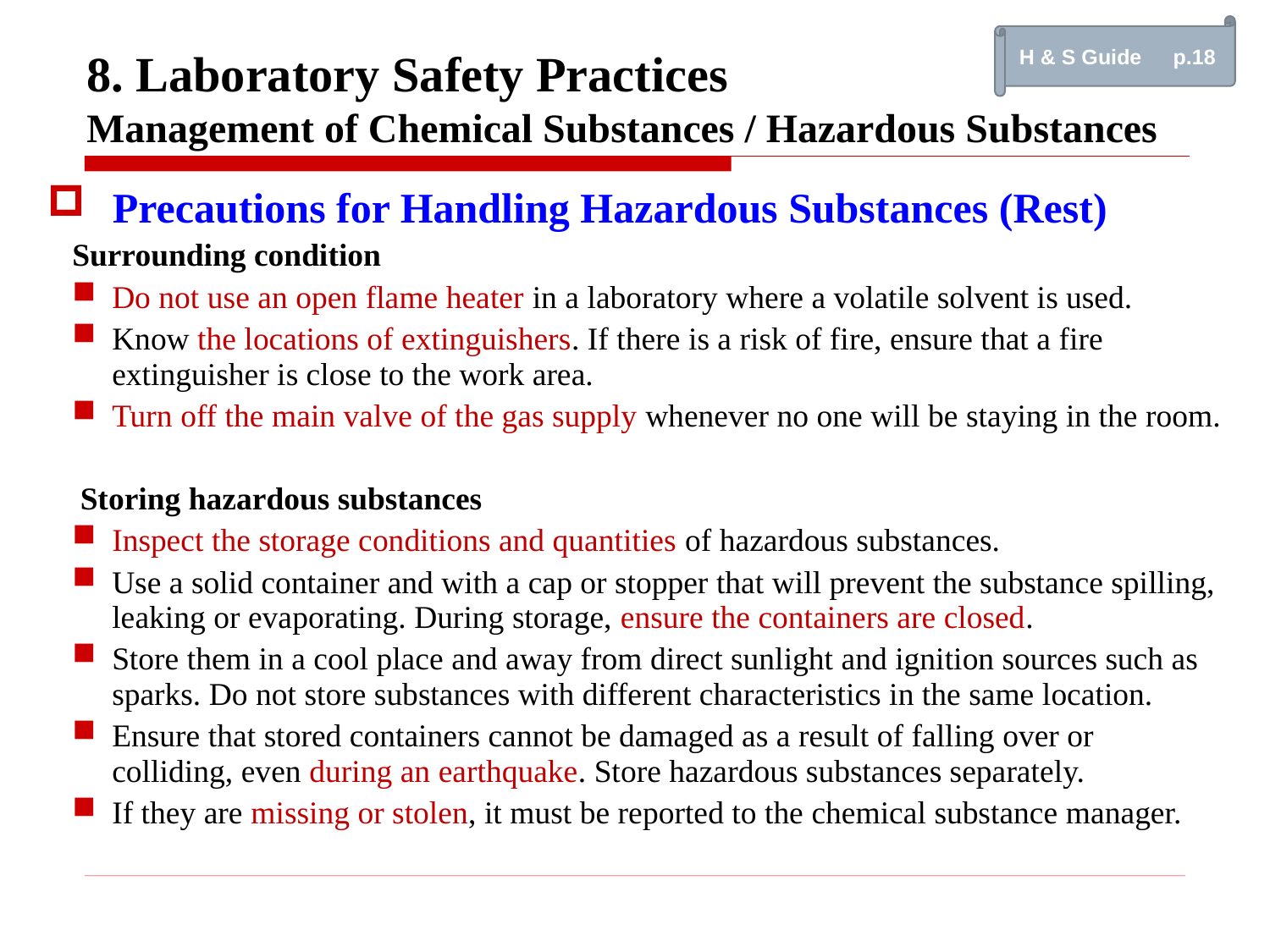

H & S Guide　p.18
8. Laboratory Safety Practices
Management of Chemical Substances / Hazardous Substances
Precautions for Handling Hazardous Substances (Rest)
Surrounding condition
Do not use an open flame heater in a laboratory where a volatile solvent is used.
Know the locations of extinguishers. If there is a risk of fire, ensure that a fire extinguisher is close to the work area.
Turn off the main valve of the gas supply whenever no one will be staying in the room.

 Storing hazardous substances
Inspect the storage conditions and quantities of hazardous substances.
Use a solid container and with a cap or stopper that will prevent the substance spilling, leaking or evaporating. During storage, ensure the containers are closed.
Store them in a cool place and away from direct sunlight and ignition sources such as sparks. Do not store substances with different characteristics in the same location.
Ensure that stored containers cannot be damaged as a result of falling over or colliding, even during an earthquake. Store hazardous substances separately.
If they are missing or stolen, it must be reported to the chemical substance manager.